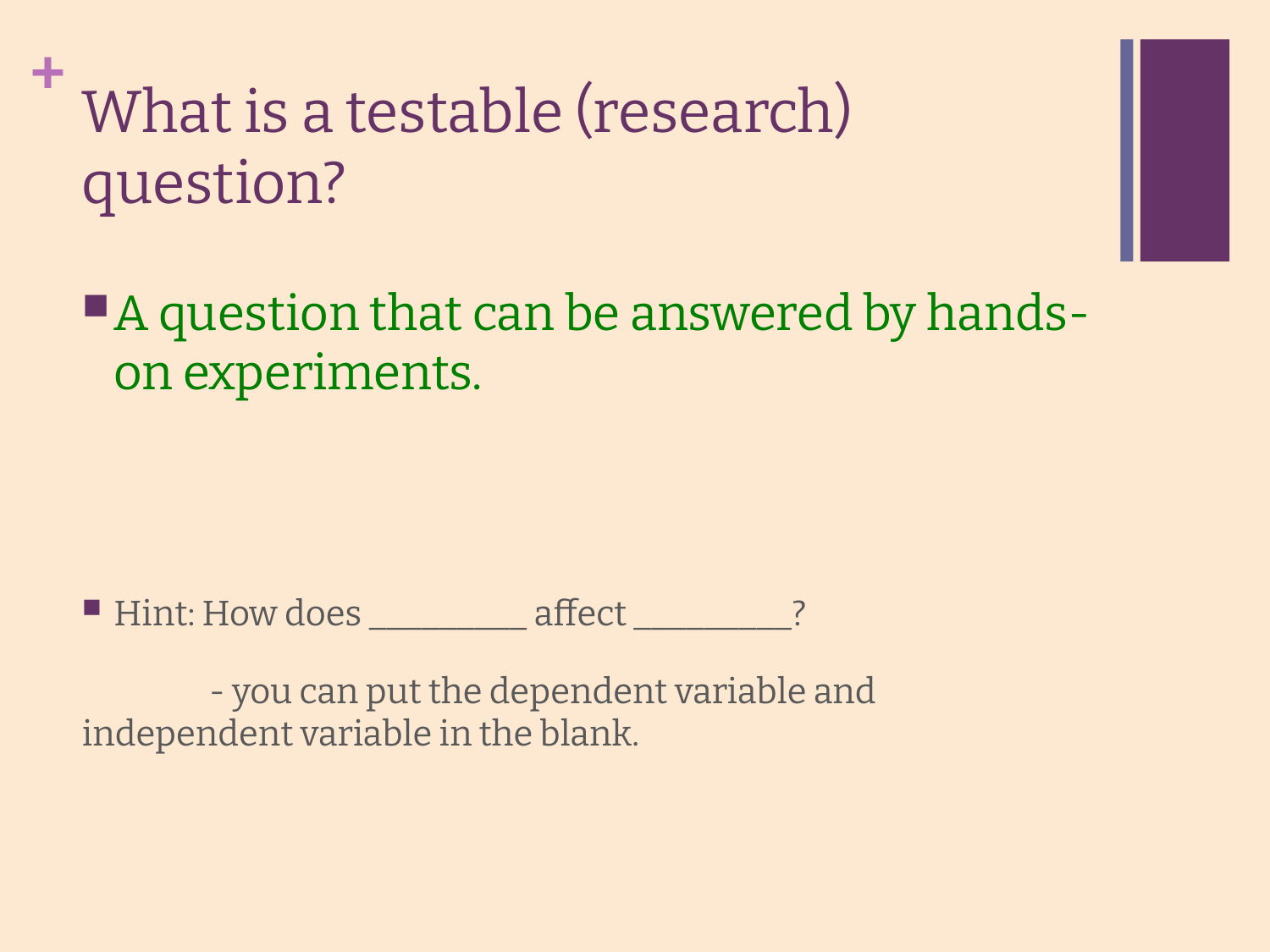

# What is a testable (research) question?
A question that can be answered by hands-on experiments.

Hint: How does _________ affect _________?
	- you can put the dependent variable and 	independent variable in the blank.